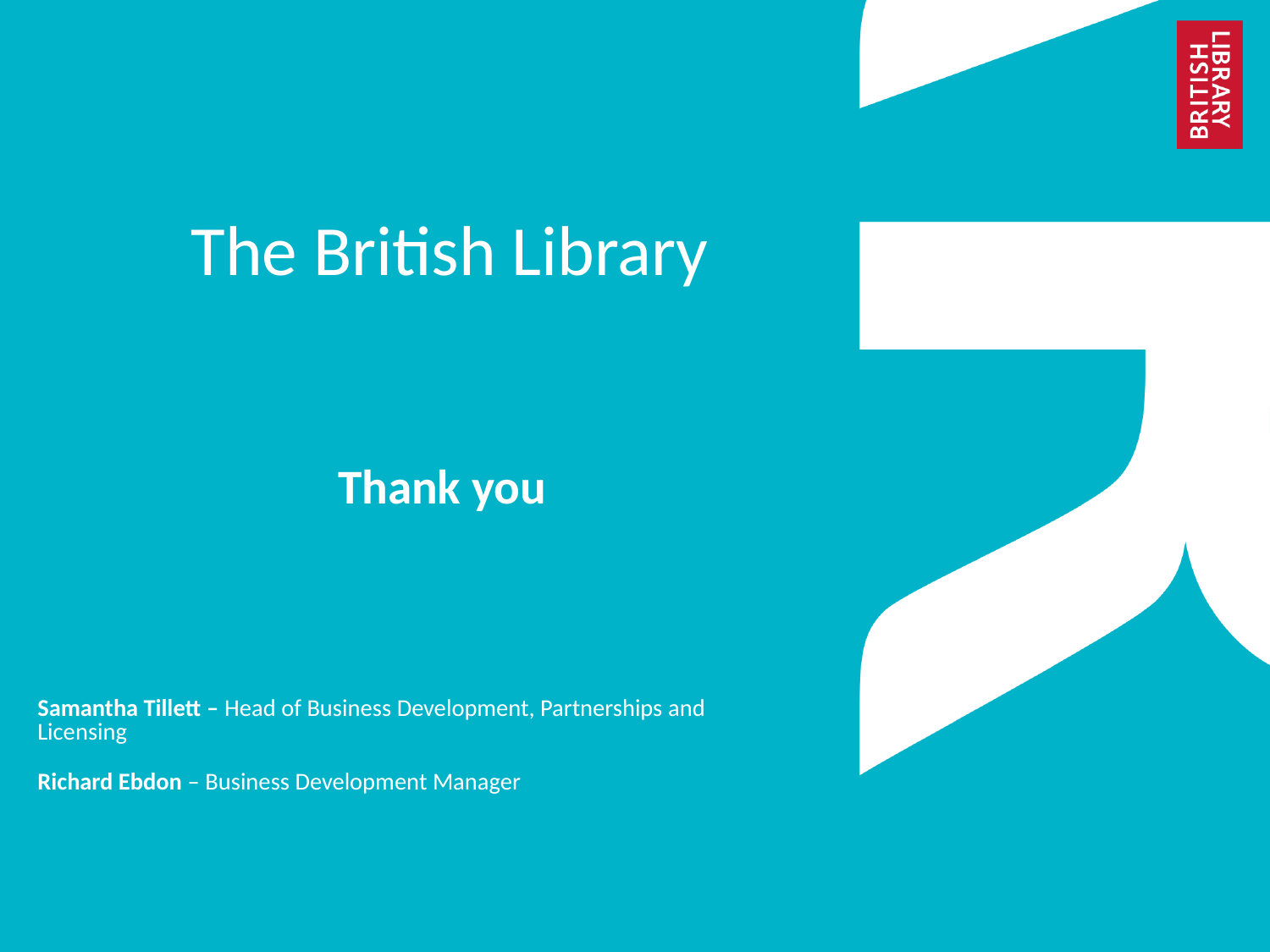

# The British Library
Thank you

Samantha Tillett – Head of Business Development, Partnerships and             Licensing
Richard Ebdon – Business Development Manager